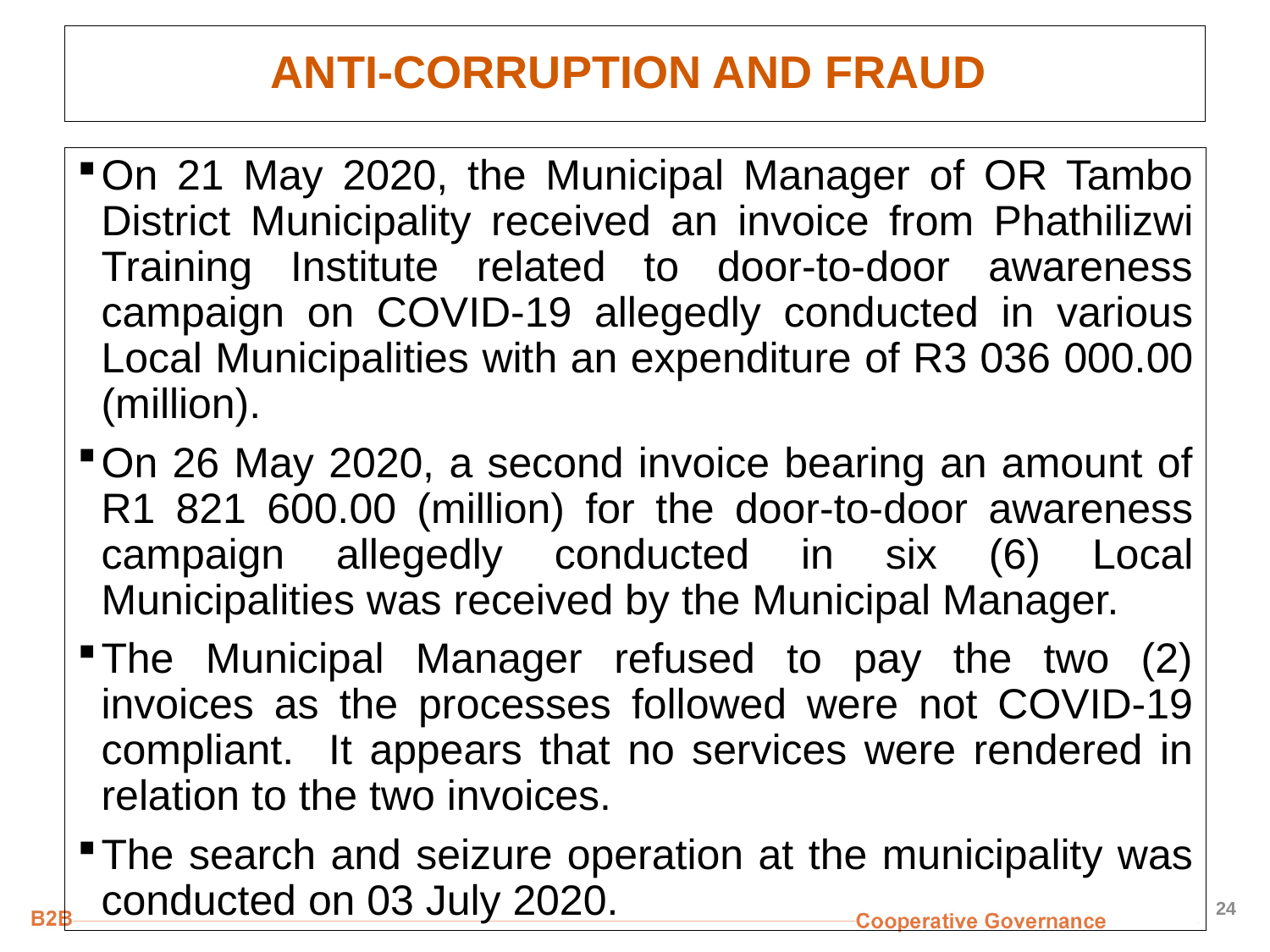

# ANTI-CORRUPTION AND FRAUD
On 21 May 2020, the Municipal Manager of OR Tambo District Municipality received an invoice from Phathilizwi Training Institute related to door-to-door awareness campaign on COVID-19 allegedly conducted in various Local Municipalities with an expenditure of R3 036 000.00 (million).
On 26 May 2020, a second invoice bearing an amount of R1 821 600.00 (million) for the door-to-door awareness campaign allegedly conducted in six (6) Local Municipalities was received by the Municipal Manager.
The Municipal Manager refused to pay the two (2) invoices as the processes followed were not COVID-19 compliant.  It appears that no services were rendered in relation to the two invoices.
The search and seizure operation at the municipality was conducted on 03 July 2020.

24